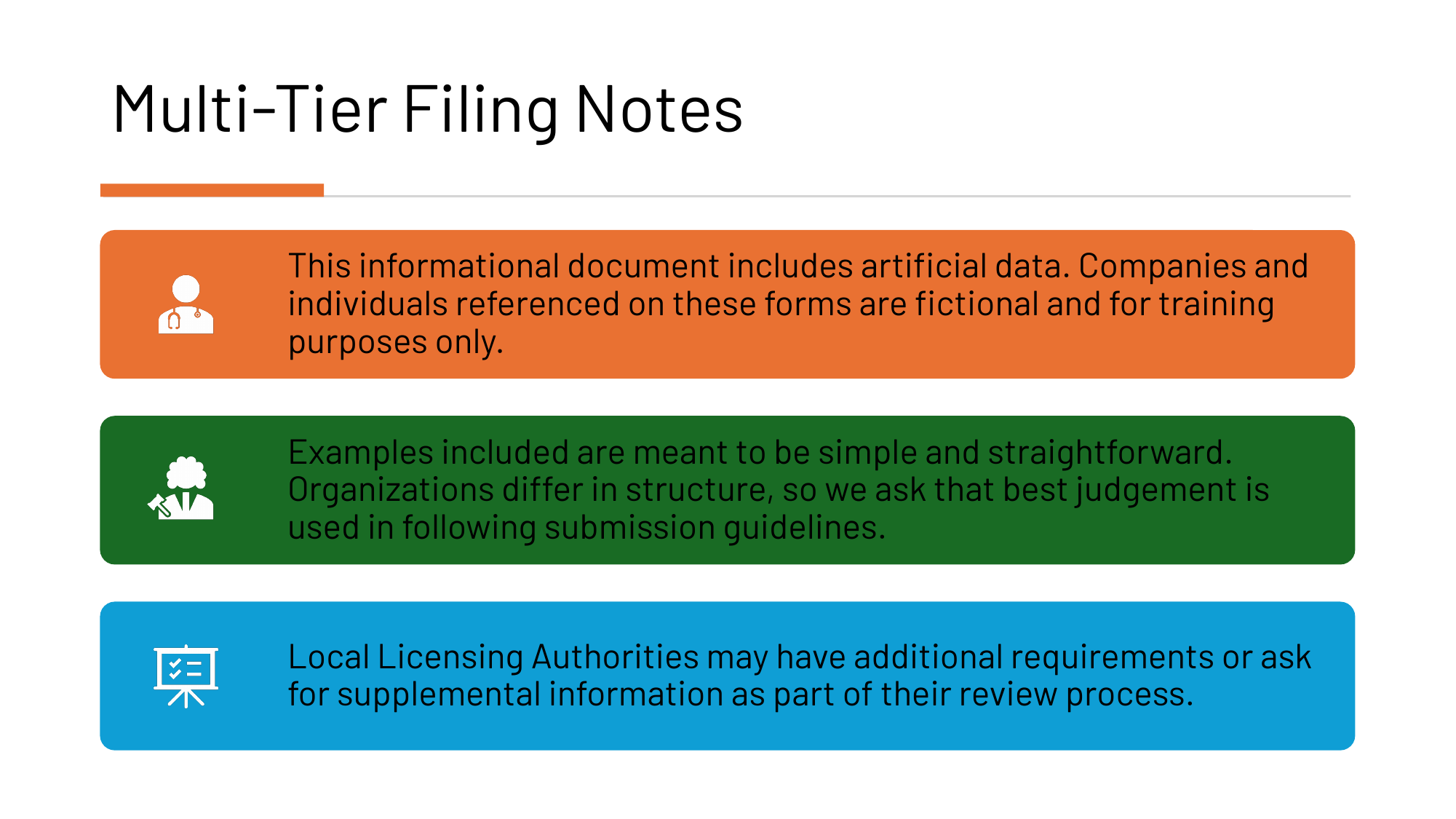

# Multi-Tier Filing Notes

This informational document includes artificial data. Companies and individuals referenced on these forms are fictional and for training purposes only.
Examples included are meant to be simple and straightforward. Organizations differ in structure, so we ask that best judgement is used in following submission guidelines.
Local Licensing Authorities may have additional requirements or ask for supplemental information as part of their review process.